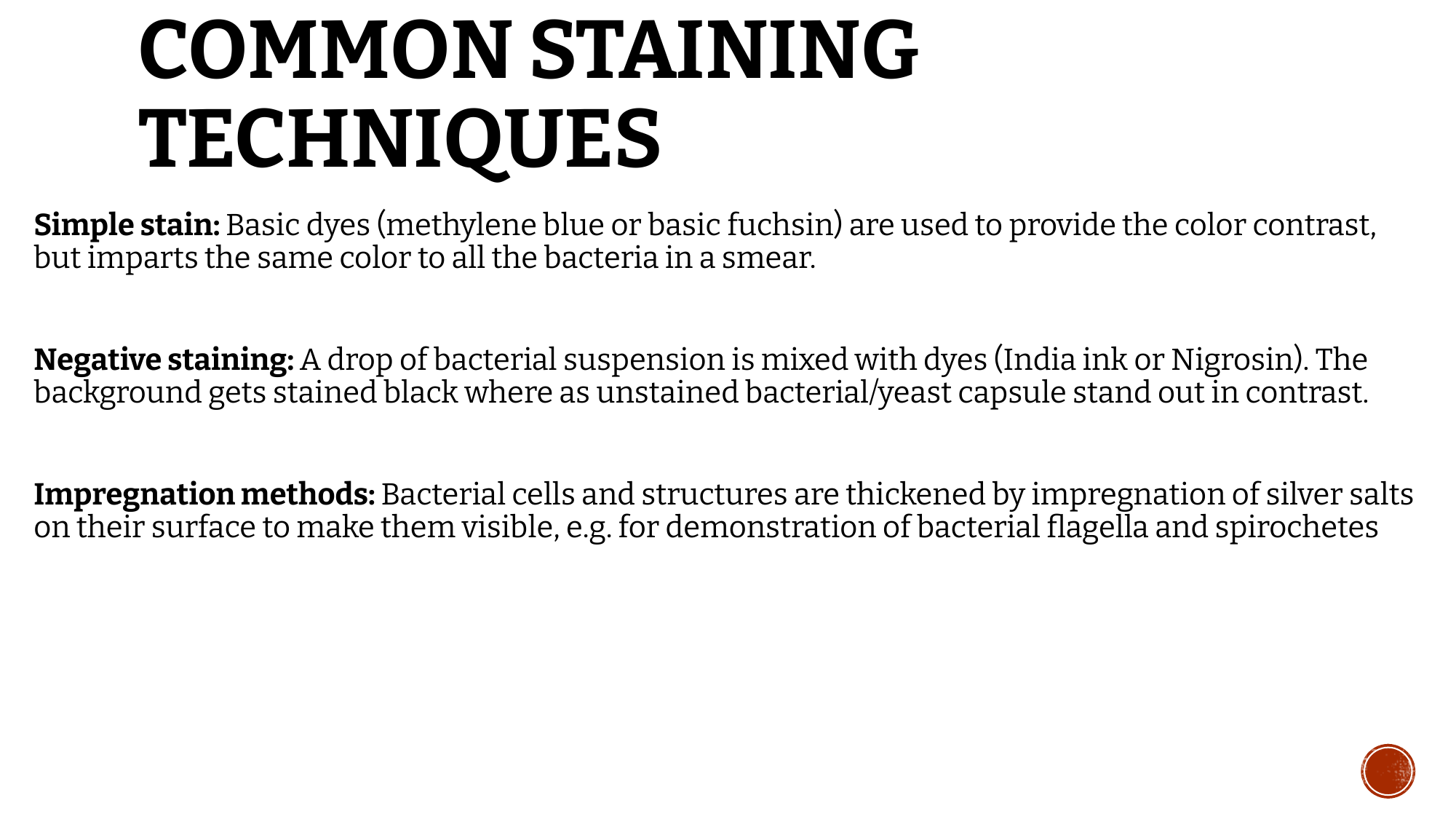

# Common staining techniques
Simple stain: Basic dyes (methylene blue or basic fuchsin) are used to provide the color contrast, but imparts the same color to all the bacteria in a smear.

Negative staining: A drop of bacterial suspension is mixed with dyes (India ink or Nigrosin). The background gets stained black where as unstained bacterial/yeast capsule stand out in contrast.

Impregnation methods: Bacterial cells and structures are thickened by impregnation of silver salts on their surface to make them visible, e.g. for demonstration of bacterial flagella and spirochetes